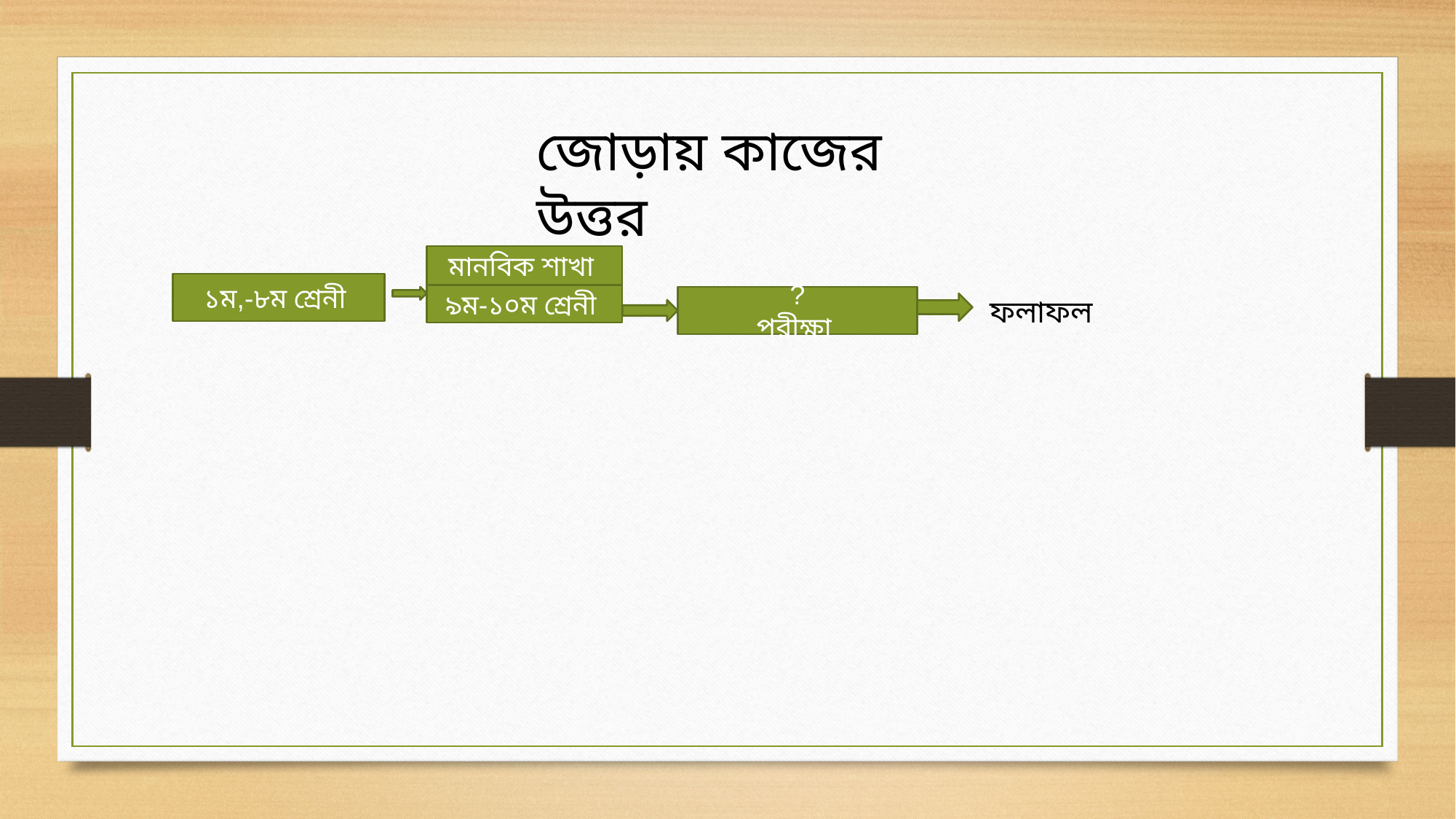

জোড়ায় কাজের উত্তর
মানবিক শাখা
১ম,-৮ম শ্রেনী
৯ম-১০ম শ্রেনী

?
পরীক্ষা
ফলাফল